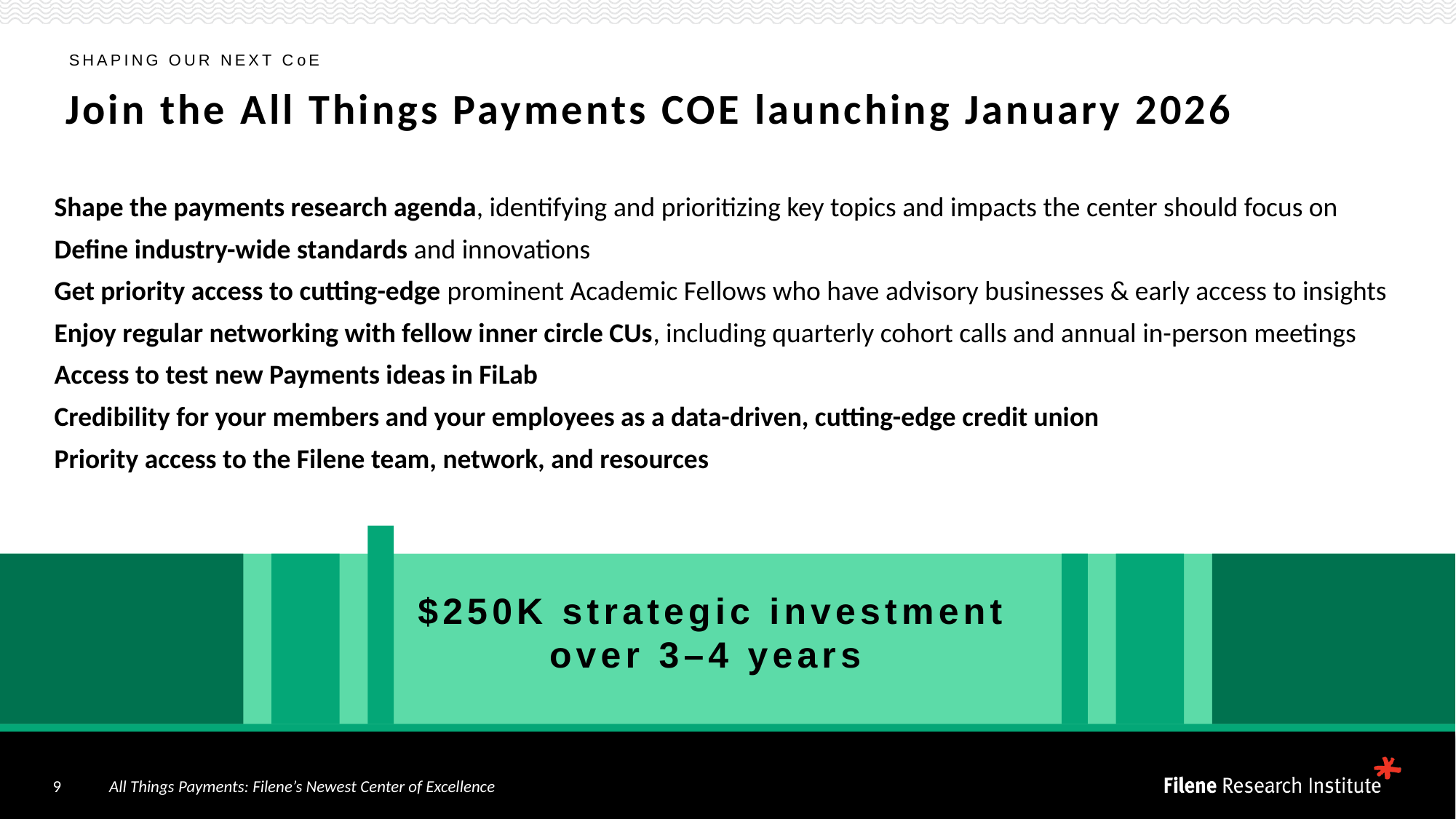

Shaping our next coe
# Join the All Things Payments COE launching January 2026

Shape the payments research agenda, identifying and prioritizing key topics and impacts the center should focus on
Define industry-wide standards and innovations
Get priority access to cutting-edge prominent Academic Fellows who have advisory businesses & early access to insights
Enjoy regular networking with fellow inner circle CUs, including quarterly cohort calls and annual in-person meetings
Access to test new Payments ideas in FiLab
Credibility for your members and your employees as a data-driven, cutting-edge credit union
Priority access to the Filene team, network, and resources

$250K strategic investment over 3–4 years

9
 All Things Payments: Filene’s Newest Center of Excellence